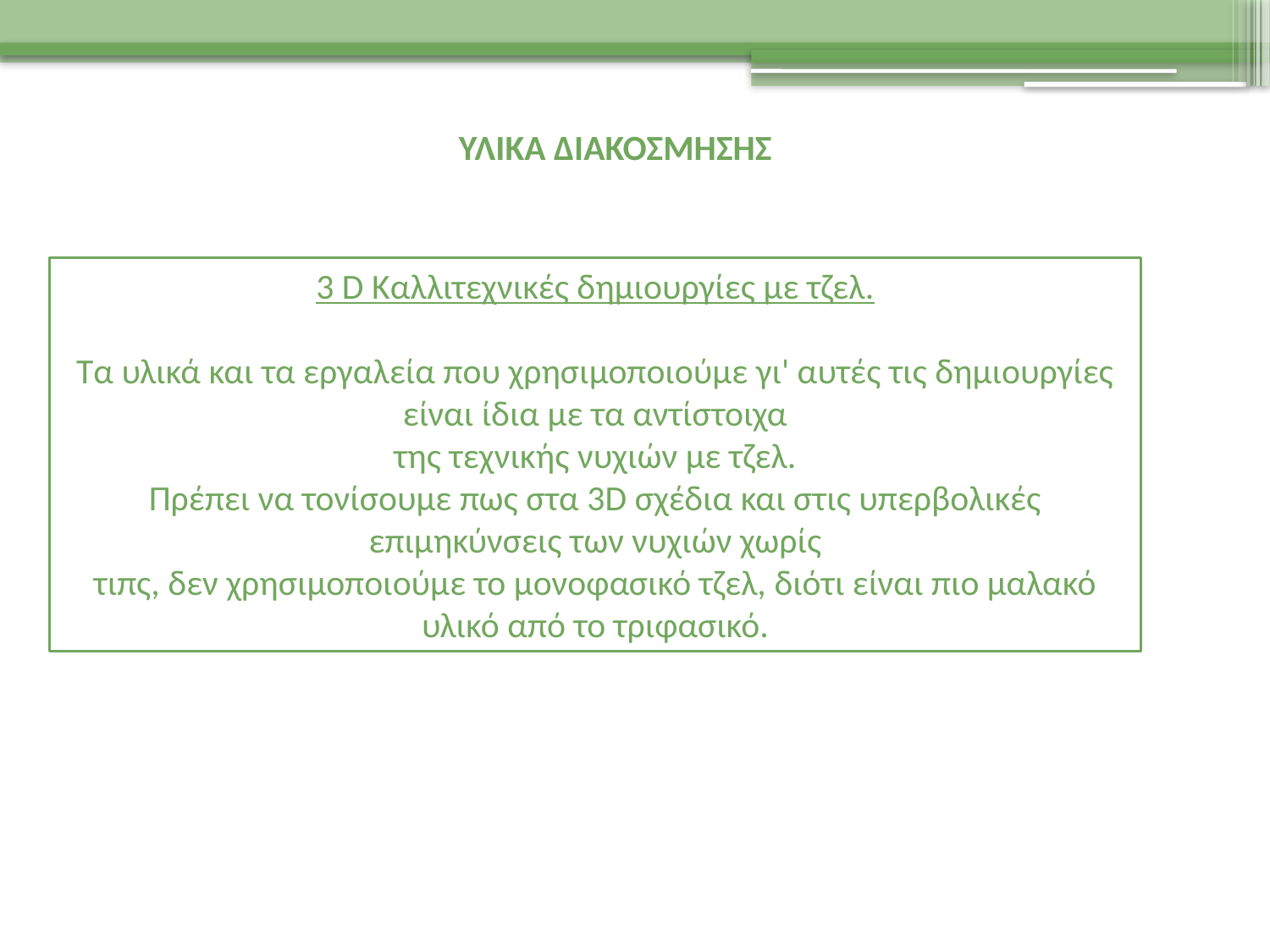

ΥΛΙΚΑ ΔΙΑΚΟΣΜΗΣΗΣ
3 D Καλλιτεχνικές δημιουργίες με τζελ.
Τα υλικά και τα εργαλεία που χρησιμοποιούμε γι' αυτές τις δημιουργίες είναι ίδια με τα αντίστοιχα
της τεχνικής νυχιών με τζελ.
Πρέπει να τονίσουμε πως στα 3D σχέδια και στις υπερβολικές επιμηκύνσεις των νυχιών χωρίς
τιπς, δεν χρησιμοποιούμε το μονοφασικό τζελ, διότι είναι πιο μαλακό υλικό από το τριφασικό.